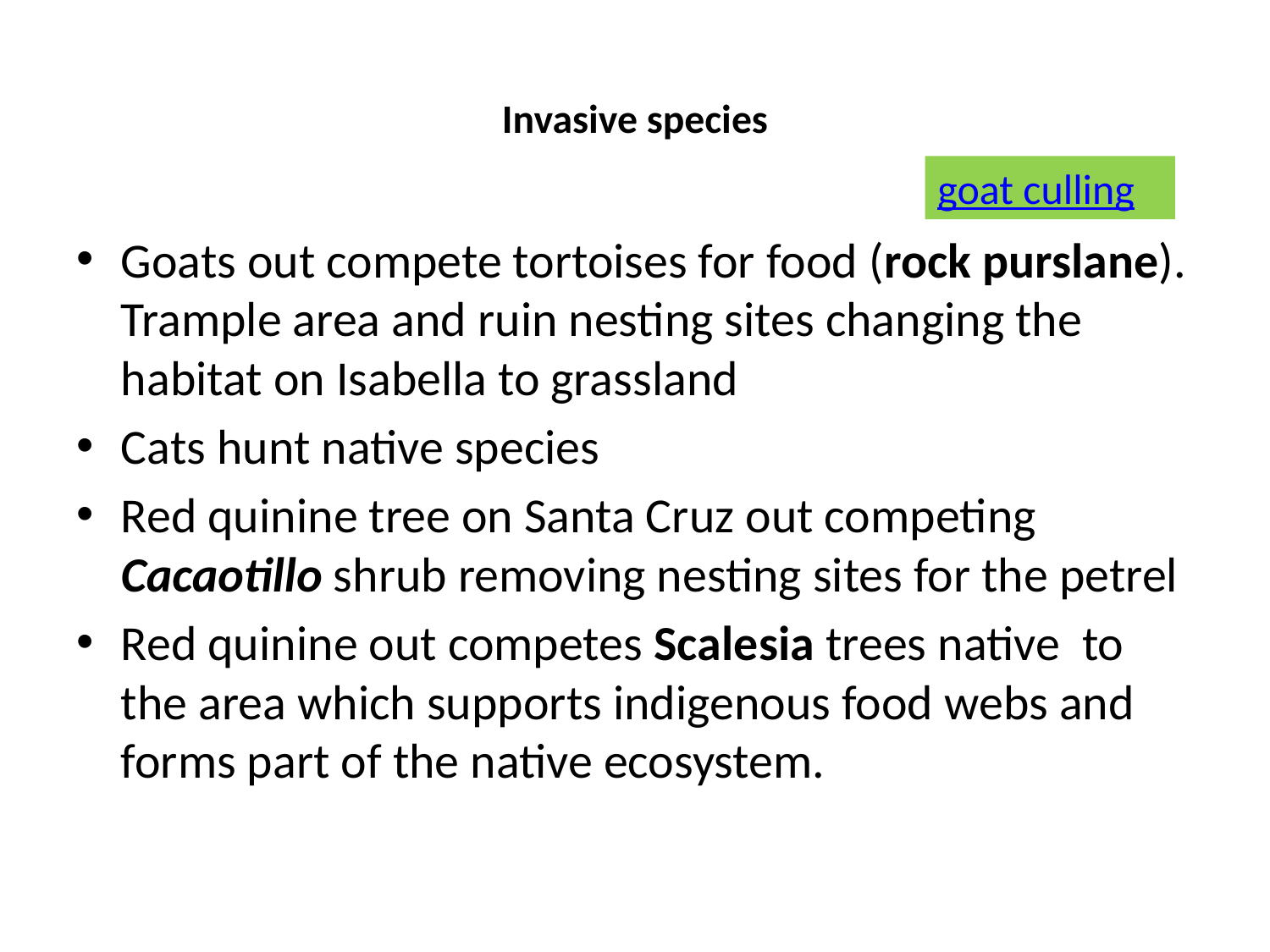

# Invasive species
goat culling
Goats out compete tortoises for food (rock purslane). Trample area and ruin nesting sites changing the habitat on Isabella to grassland
Cats hunt native species
Red quinine tree on Santa Cruz out competing Cacaotillo shrub removing nesting sites for the petrel
Red quinine out competes Scalesia trees native  to the area which supports indigenous food webs and forms part of the native ecosystem.